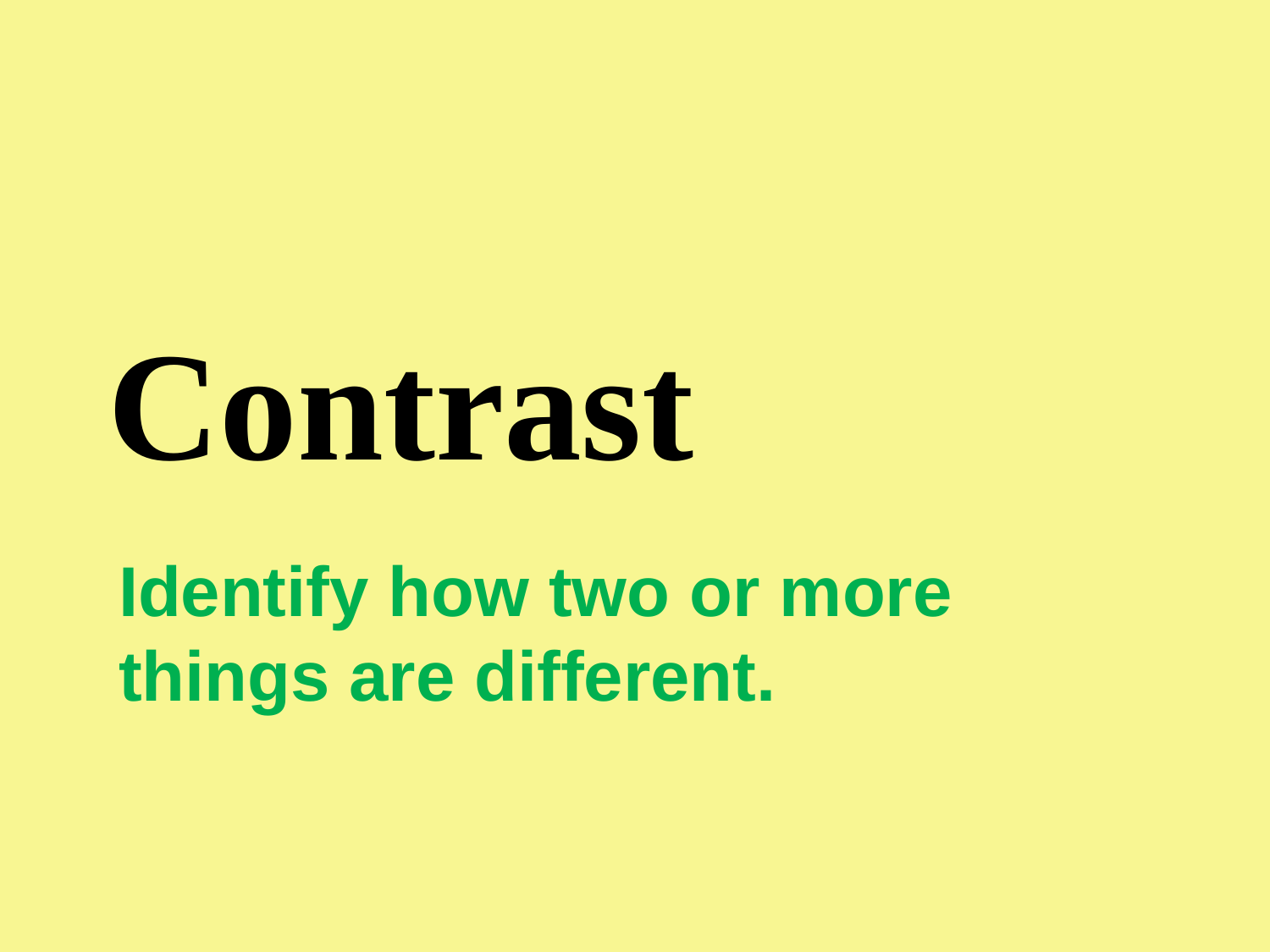

# Contrast
Identify how two or more things are different.